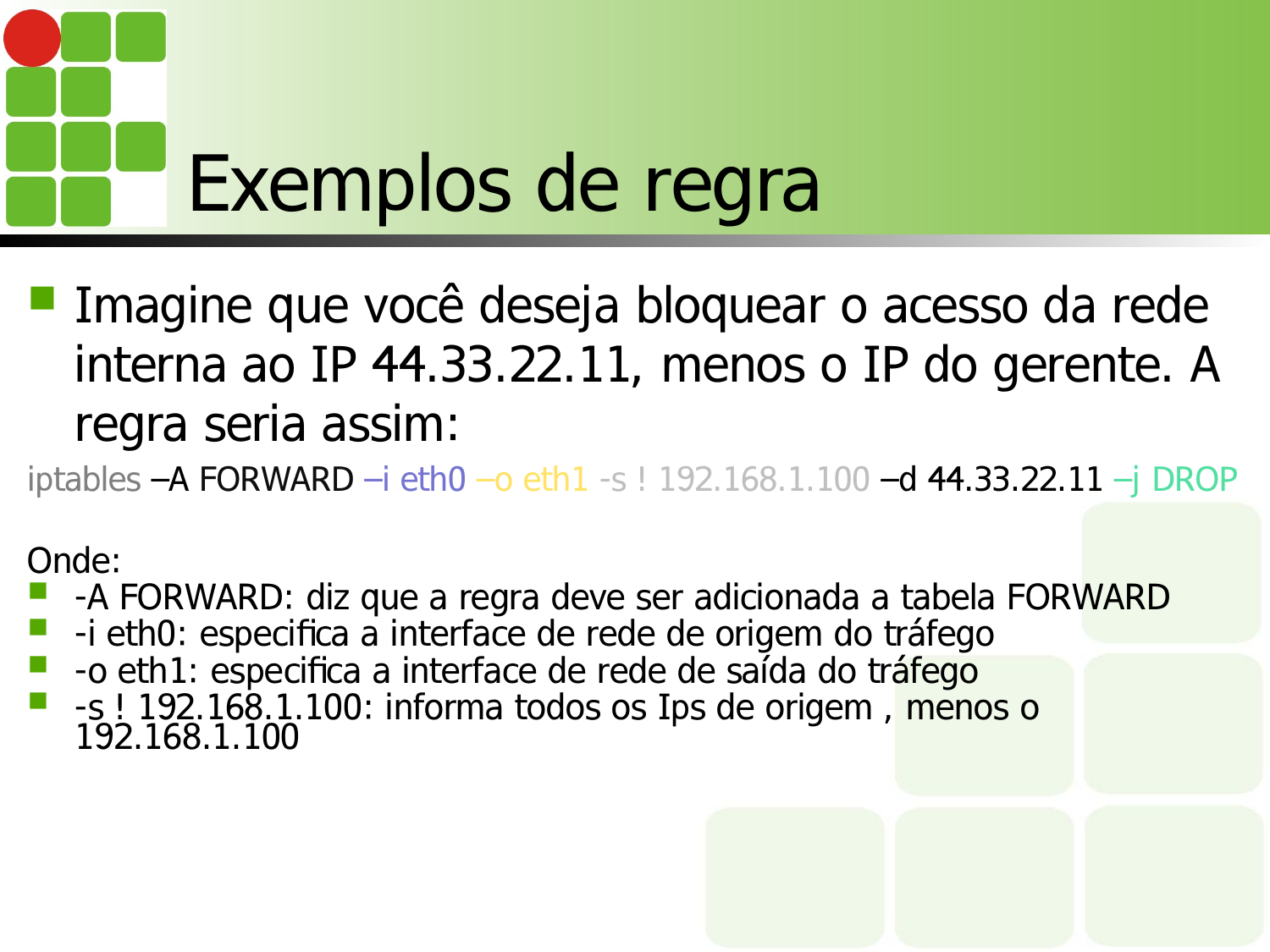

# Exemplos de regra
Imagine que você deseja bloquear o acesso da rede interna ao IP 44.33.22.11, menos o IP do gerente. A regra seria assim:
iptables –A FORWARD –i eth0 –o eth1 -s ! 192.168.1.100 –d 44.33.22.11 –j DROP

Onde:
-A FORWARD: diz que a regra deve ser adicionada a tabela FORWARD
-i eth0: especifica a interface de rede de origem do tráfego
-o eth1: especifica a interface de rede de saída do tráfego
-s ! 192.168.1.100: informa todos os Ips de origem , menos o 192.168.1.100